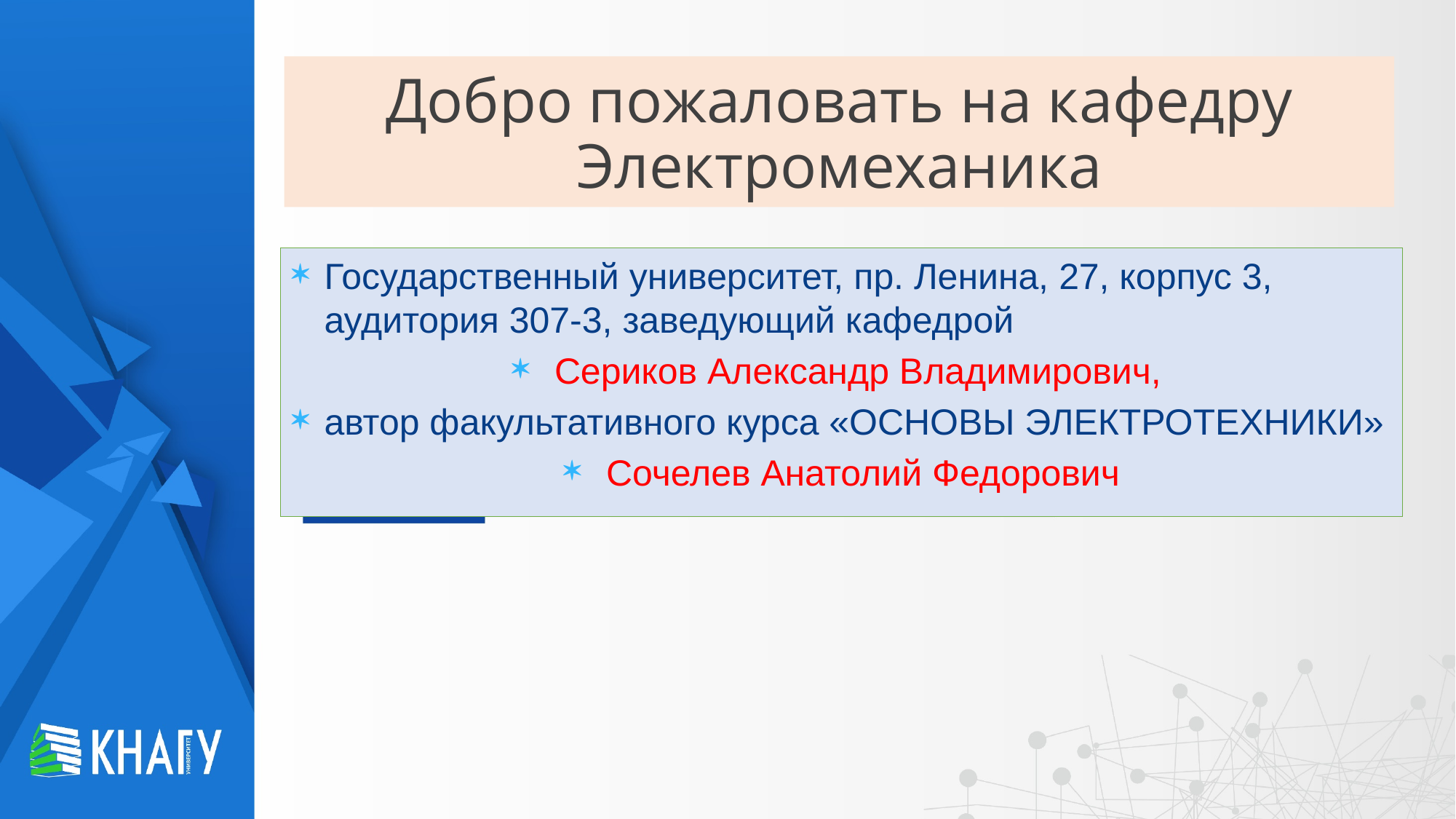

# Добро пожаловать на кафедру Электромеханика
Государственный университет, пр. Ленина, 27, корпус 3, аудитория 307-3, заведующий кафедрой
 Сериков Александр Владимирович,
автор факультативного курса «ОСНОВЫ ЭЛЕКТРОТЕХНИКИ»
 Сочелев Анатолий Федорович